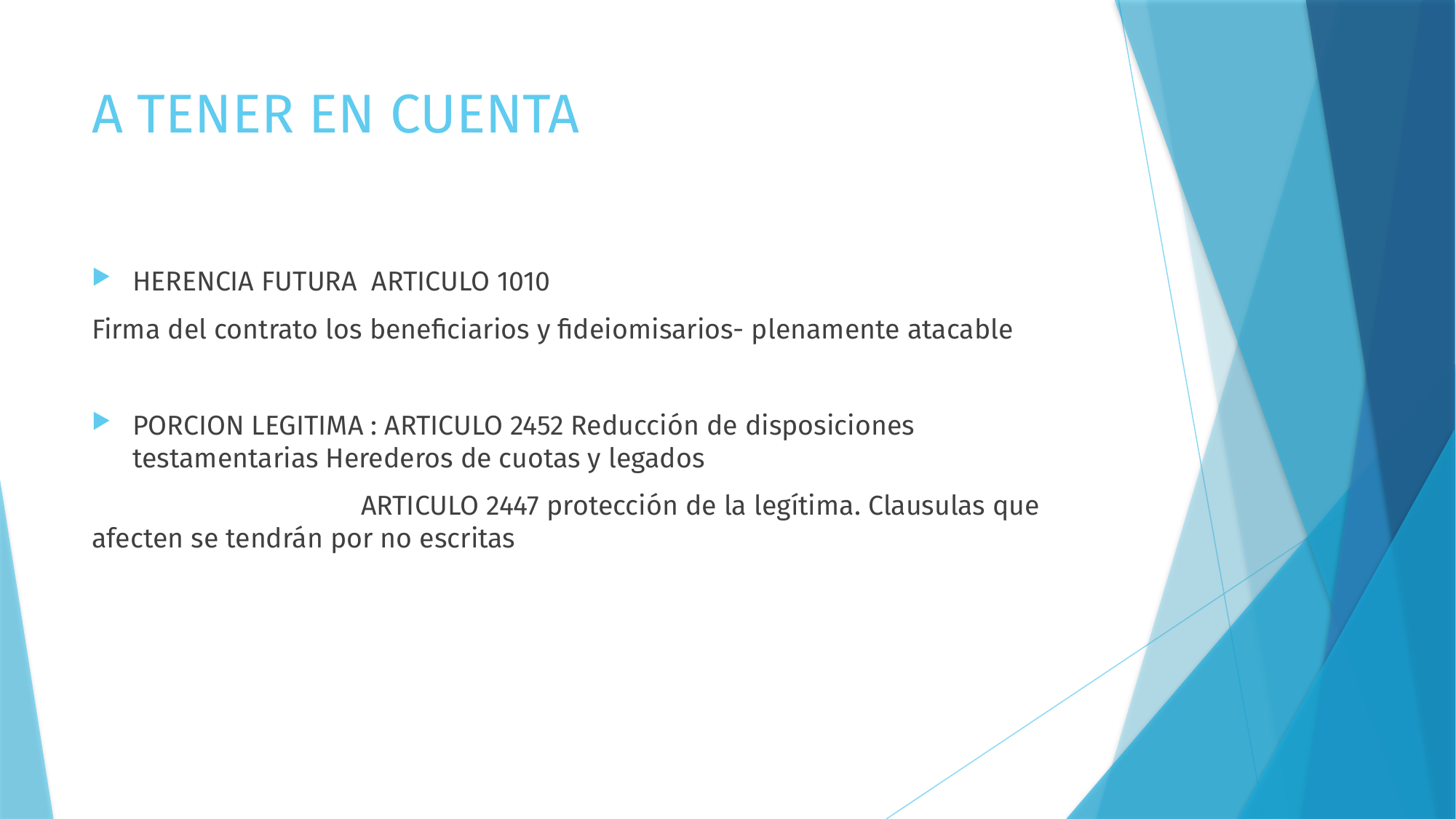

# A TENER EN CUENTA
HERENCIA FUTURA  ARTICULO 1010
Firma del contrato los beneficiarios y fideiomisarios- plenamente atacable

PORCION LEGITIMA : ARTICULO 2452 Reducción de disposiciones testamentarias Herederos de cuotas y legados
                                     ARTICULO 2447 protección de la legítima. Clausulas que afecten se tendrán por no escritas